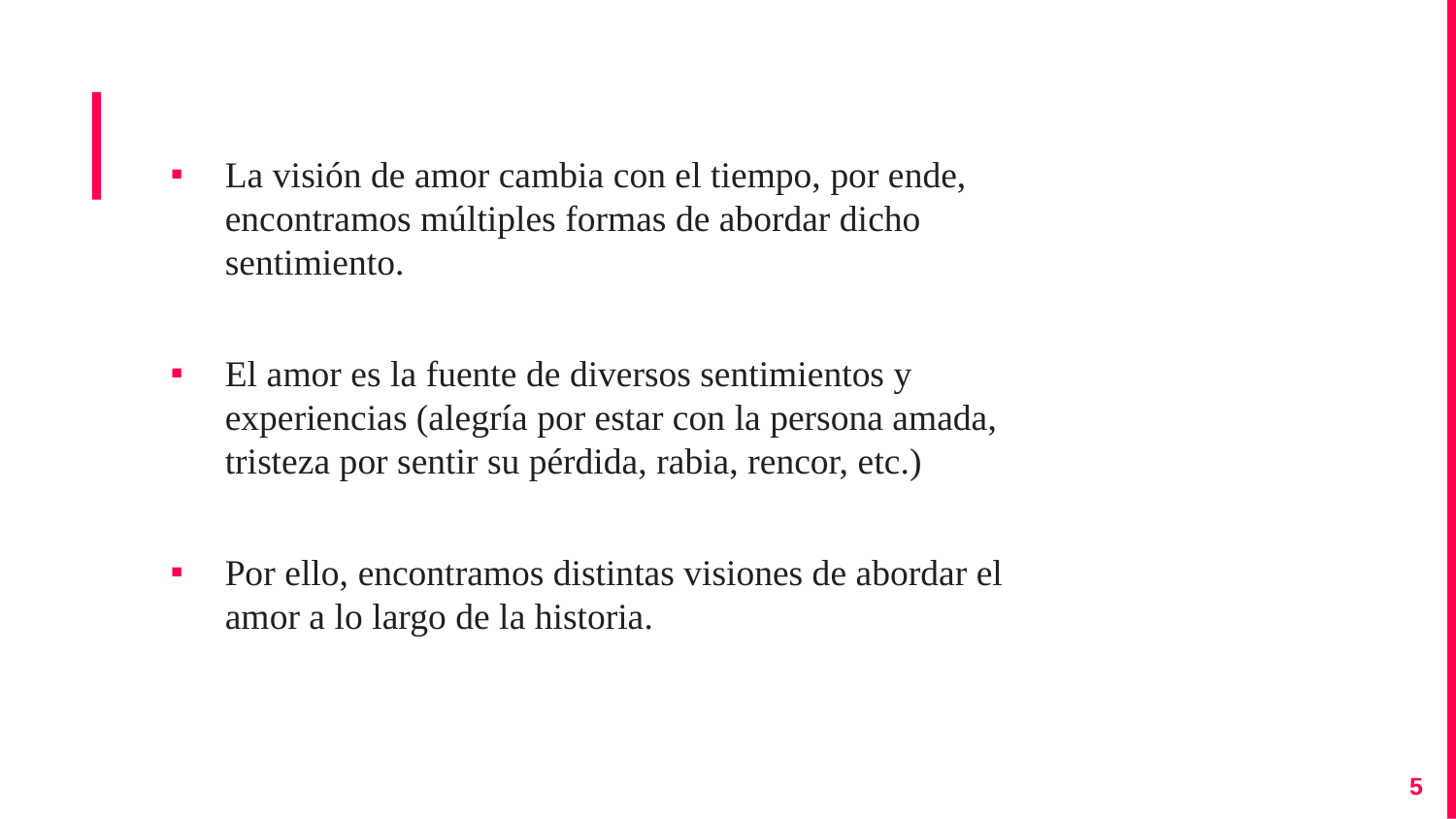

La visión de amor cambia con el tiempo, por ende, encontramos múltiples formas de abordar dicho sentimiento.

El amor es la fuente de diversos sentimientos y experiencias (alegría por estar con la persona amada, tristeza por sentir su pérdida, rabia, rencor, etc.)

Por ello, encontramos distintas visiones de abordar el amor a lo largo de la historia.

5